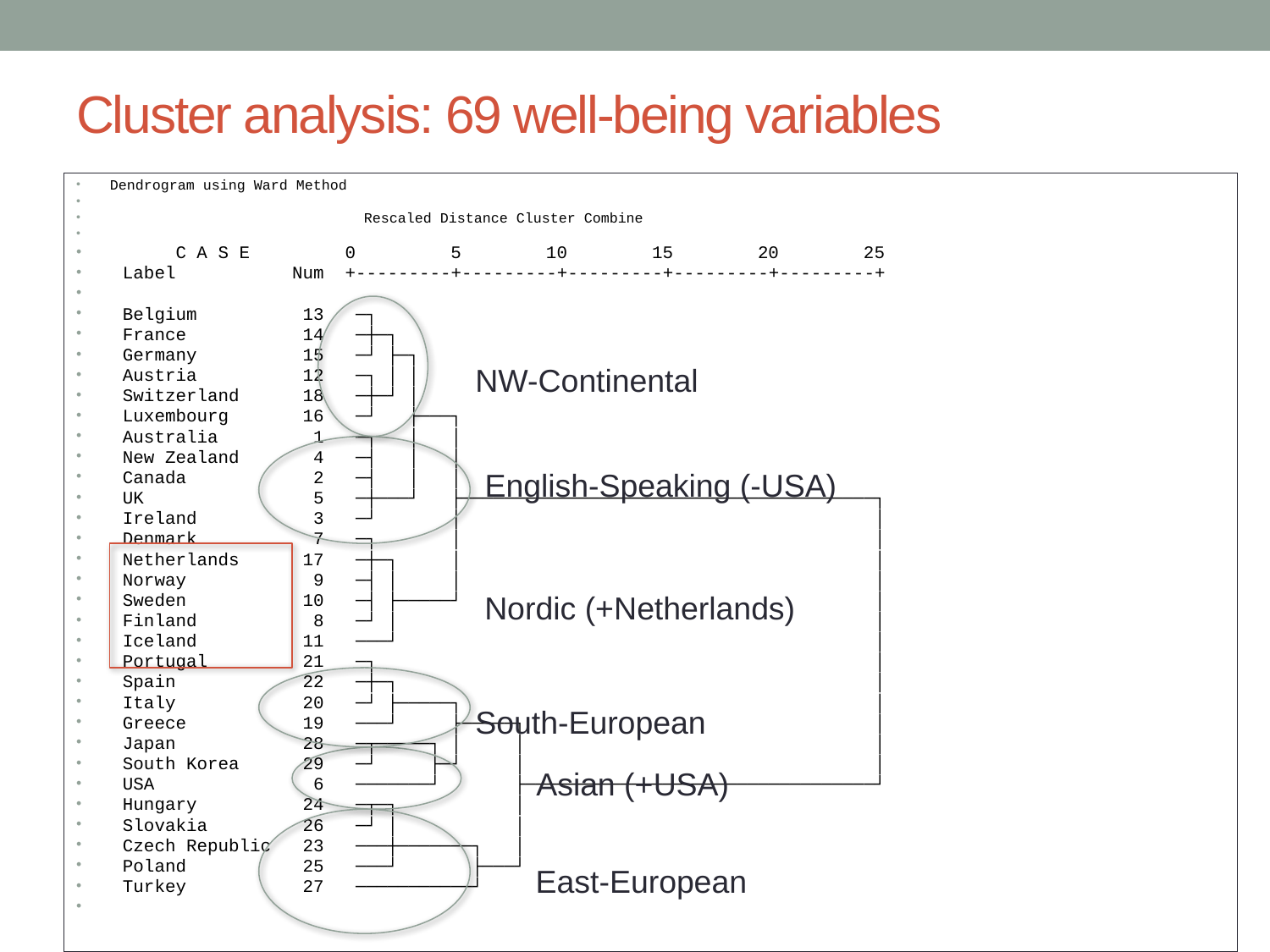

# Cluster analysis: 69 well-being variables
 Dendrogram using Ward Method

                               Rescaled Distance Cluster Combine

       C A S E         0         5        10        15        20        25
  Label           Num  +---------+---------+---------+---------+---------+

  Belgium          13   ─┐
  France           14   ─┼─┐
  Germany          15   ─┘ ├─┐
  Austria          12   ─┐ │ │
  Switzerland      18   ─┼─┘ │
  Luxembourg       16   ─┘   ├───┐
  Australia         1   ─┐   │   │
  New Zealand       4   ─┤   │   │
  Canada            2   ─┤   │   │
  UK                5   ─┼───┘   ├───────────────────────────────────────┐
  Ireland           3   ─┘       │                                       │
  Denmark           7   ─┐       │                                       │
  Netherlands      17   ─┼─┐     │                                       │
  Norway            9   ─┤ │     │                                       │
  Sweden           10   ─┤ ├─────┘                                       │
  Finland           8   ─┘ │                                             │
  Iceland          11   ───┘                                             │
  Portugal         21   ─┐                                               │
  Spain            22   ─┼─┐                                             │
  Italy            20   ─┘ ├─────┐                                       │
  Greece           19   ───┘     ├─────┐                                 │
  Japan            28   ─┬─────┐ │     │                                 │
  South Korea      29   ─┘     ├─┘     │                                 │
  USA               6   ───────┘       ├─────────────────────────────────┘
  Hungary          24   ─┬─┐           │
  Slovakia         26   ─┘ │           │
  Czech Republic   23   ───┼───────┐   │
  Poland           25   ───┘       ├───┘
  Turkey           27   ───────────┘

NW-Continental

English-Speaking (-USA)

Nordic (+Netherlands)

South-European

Asian (+USA)

East-European